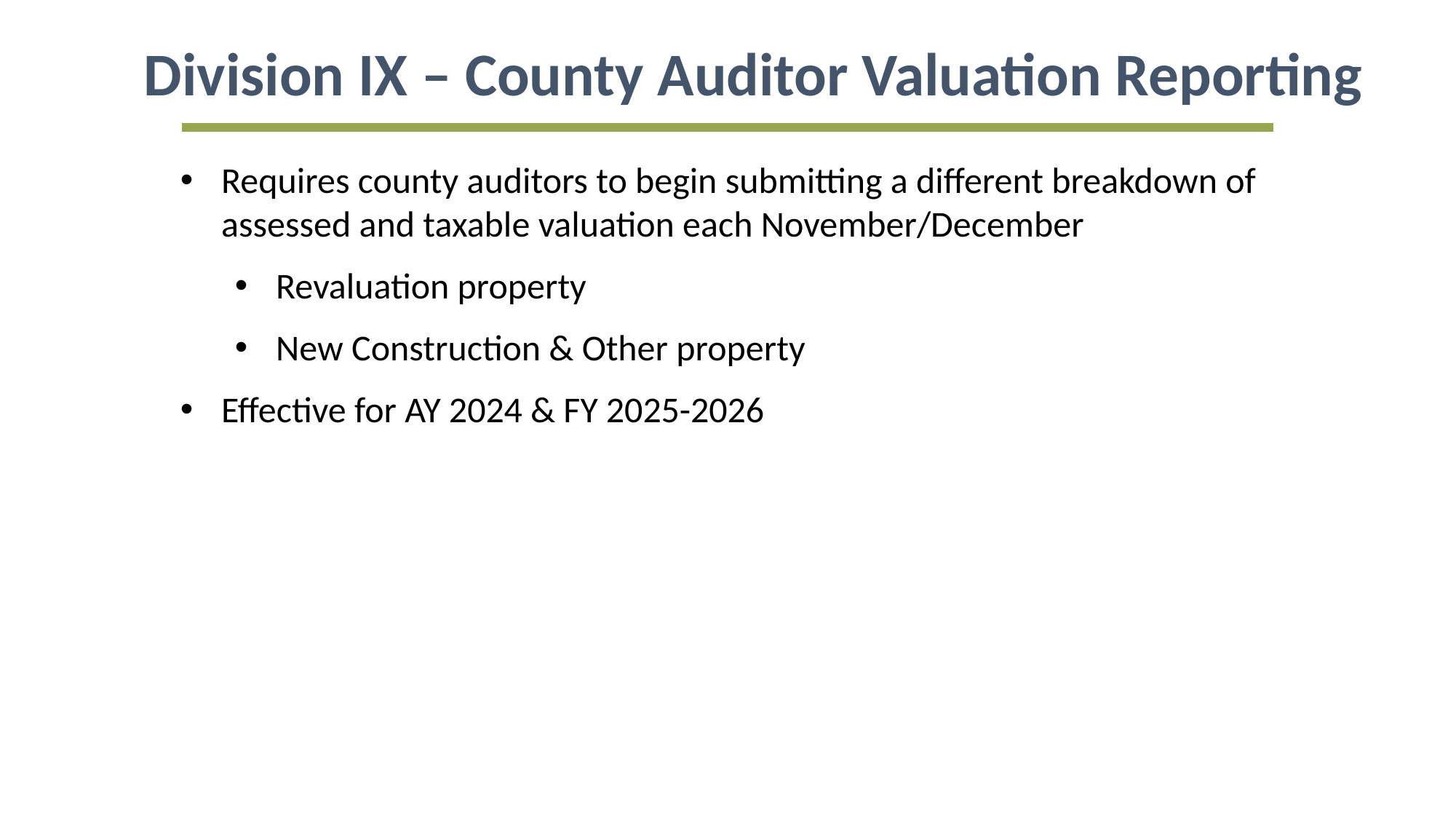

Division IX – County Auditor Valuation Reporting
Requires county auditors to begin submitting a different breakdown of assessed and taxable valuation each November/December
Revaluation property
New Construction & Other property
Effective for AY 2024 & FY 2025-2026